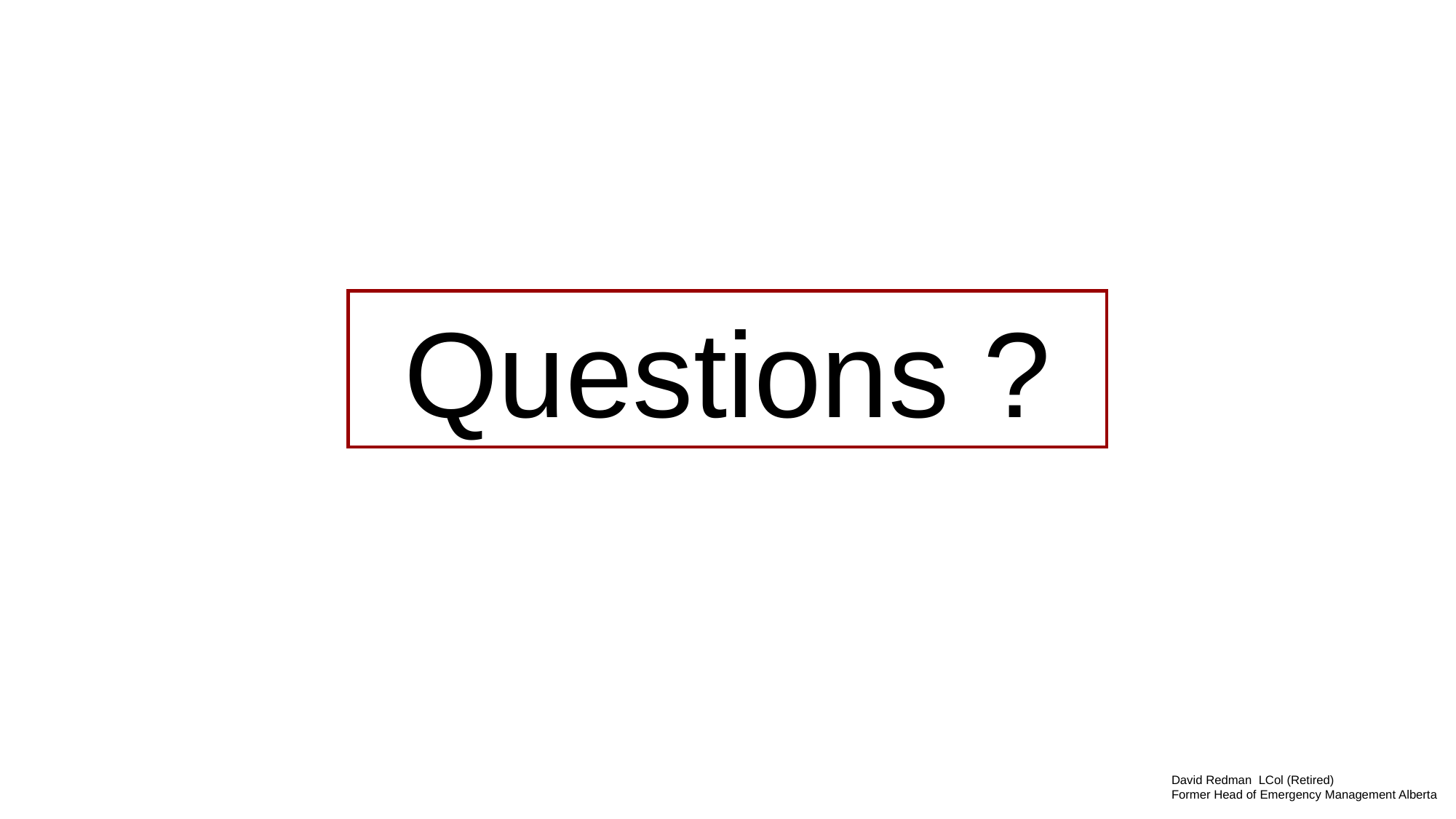

Questions ?
David Redman  LCol (Retired)
Former Head of Emergency Management Alberta